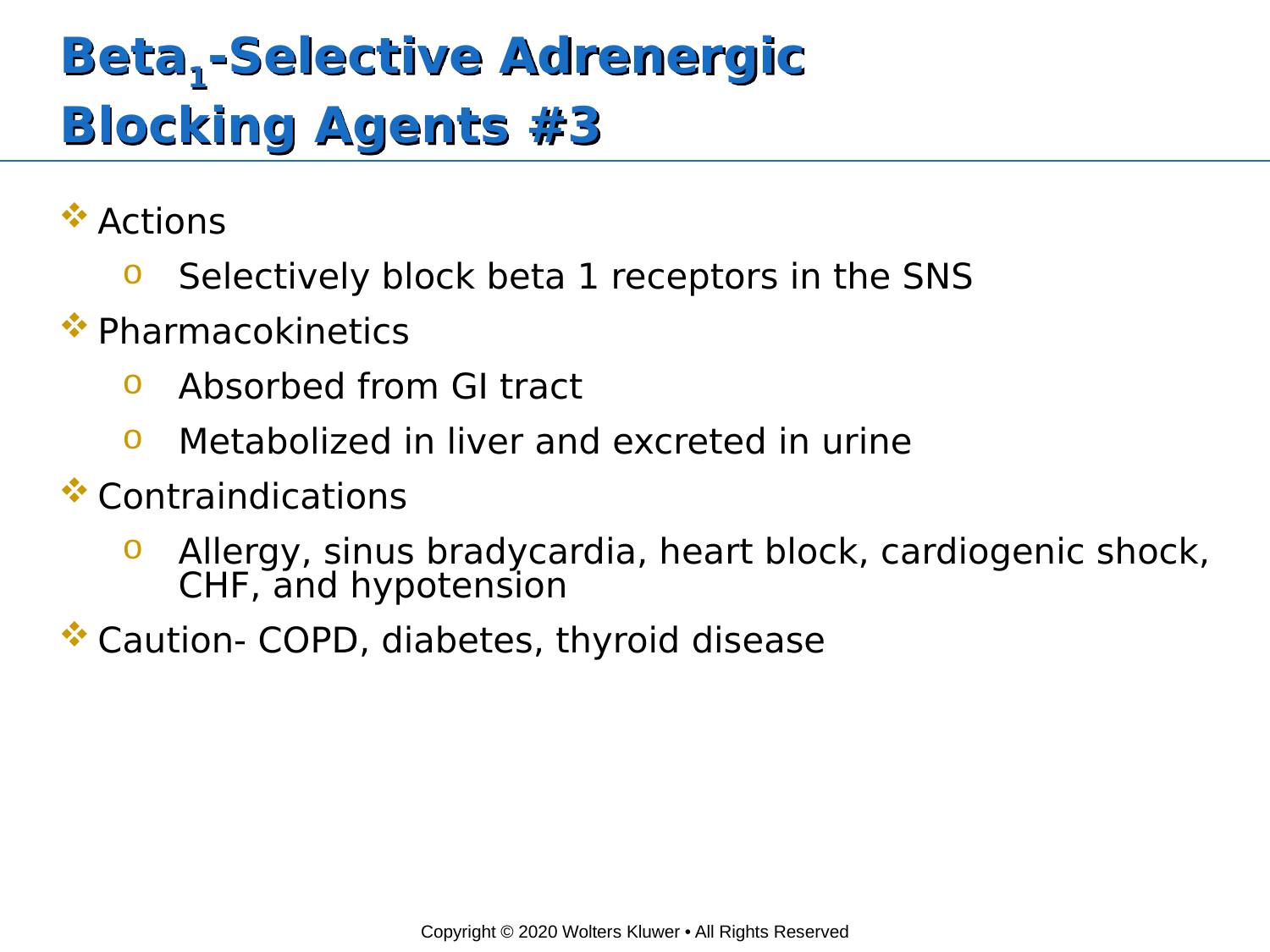

# Beta1-Selective Adrenergic Blocking Agents #3
Actions
Selectively block beta 1 receptors in the SNS
Pharmacokinetics
Absorbed from GI tract
Metabolized in liver and excreted in urine
Contraindications
Allergy, sinus bradycardia, heart block, cardiogenic shock, CHF, and hypotension
Caution- COPD, diabetes, thyroid disease